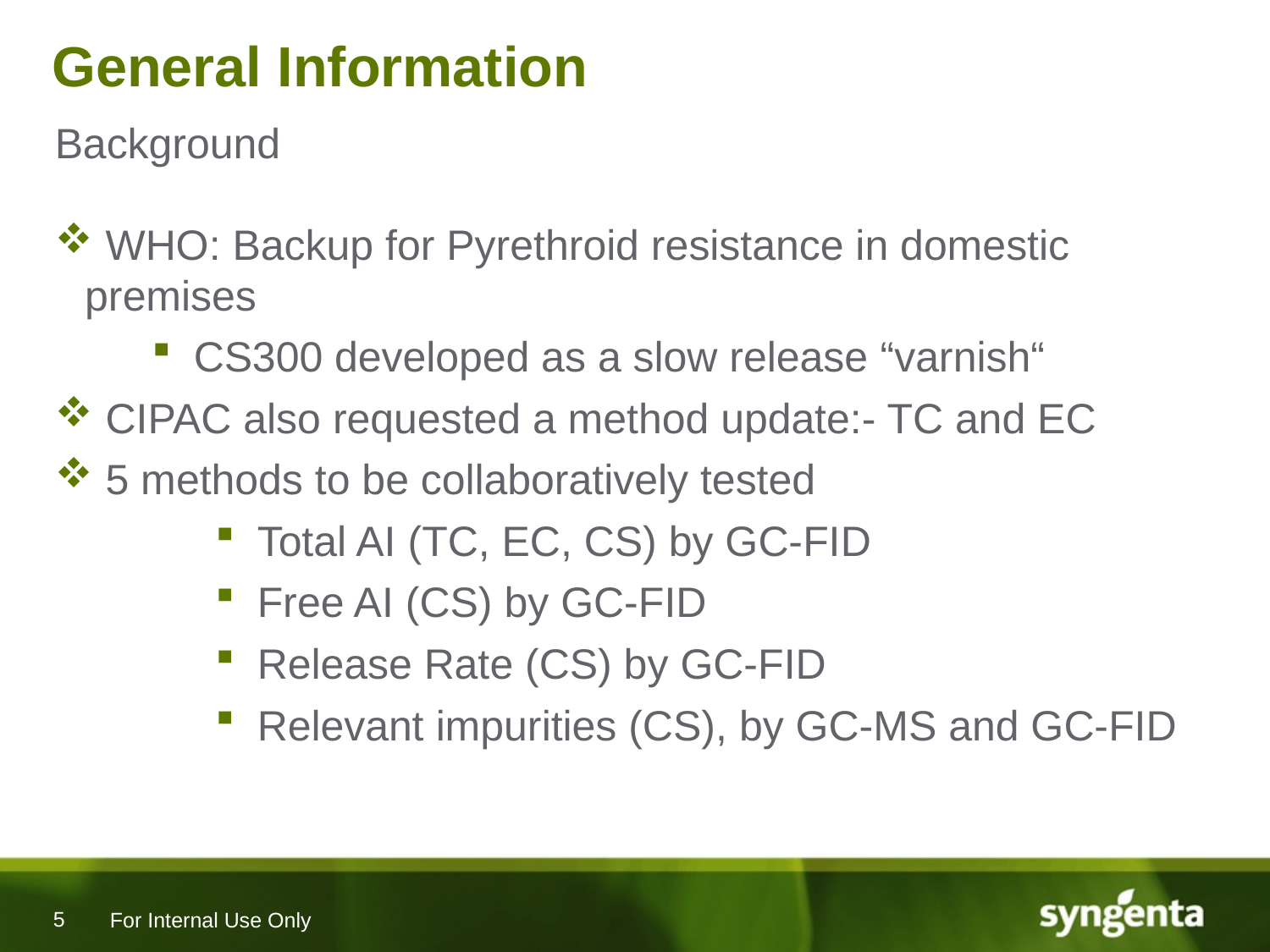

# General Information
Background

 WHO: Backup for Pyrethroid resistance in domestic premises
 CS300 developed as a slow release “varnish“
 CIPAC also requested a method update:- TC and EC
 5 methods to be collaboratively tested
 Total AI (TC, EC, CS) by GC-FID
 Free AI (CS) by GC-FID
 Release Rate (CS) by GC-FID
 Relevant impurities (CS), by GC-MS and GC-FID

For Internal Use Only